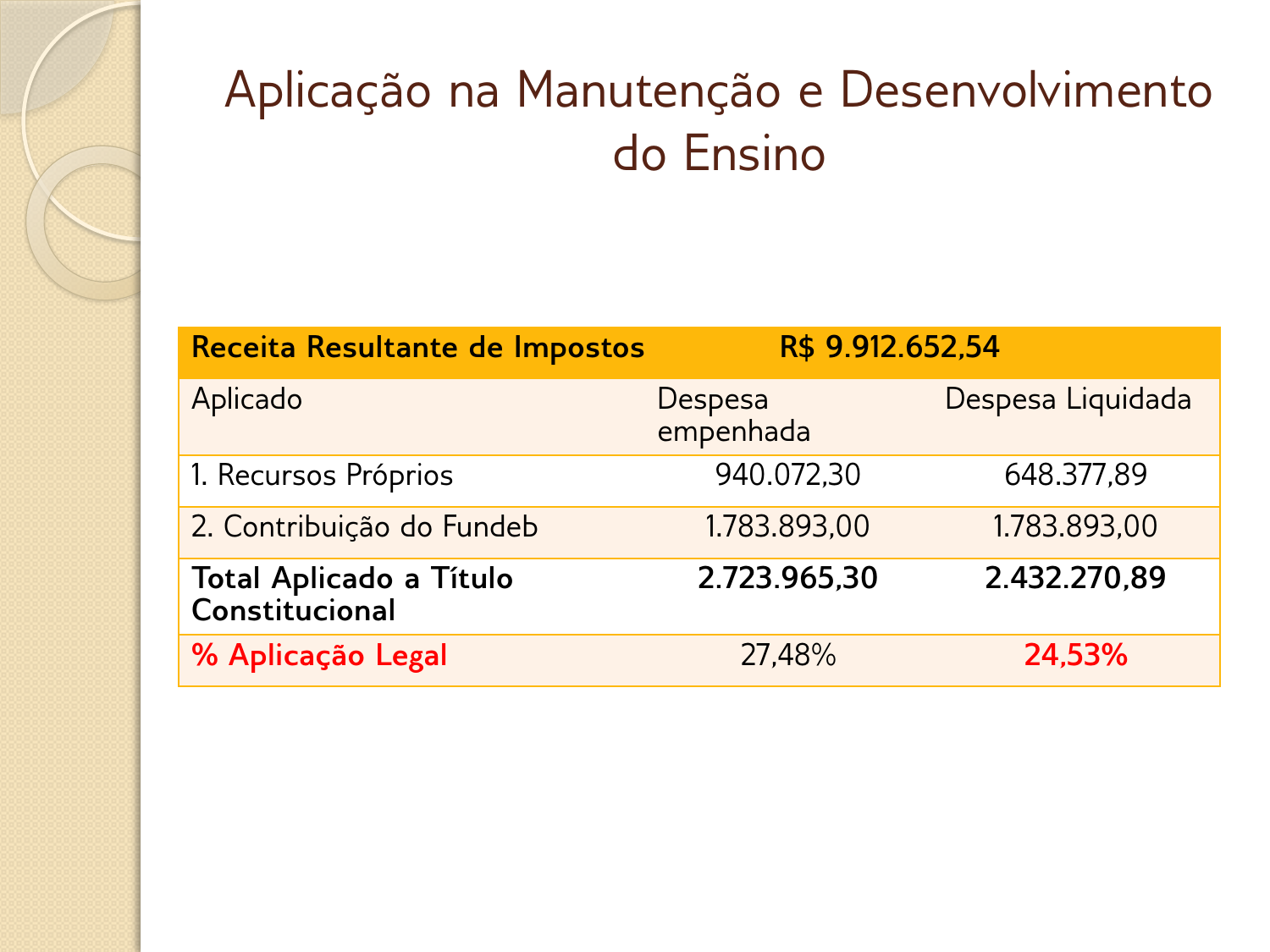

# Aplicação na Manutenção e Desenvolvimento do Ensino
| Receita Resultante de Impostos R$ 9.912.652,54 |  |  |
| --- | --- | --- |
| Aplicado | Despesa empenhada | Despesa Liquidada |
| 1. Recursos Próprios | 940.072,30 | 648.377,89 |
| 2. Contribuição do Fundeb | 1.783.893,00 | 1.783.893,00 |
| Total Aplicado a Título Constitucional | 2.723.965,30 | 2.432.270,89 |
| % Aplicação Legal | 27,48% | 24,53% |